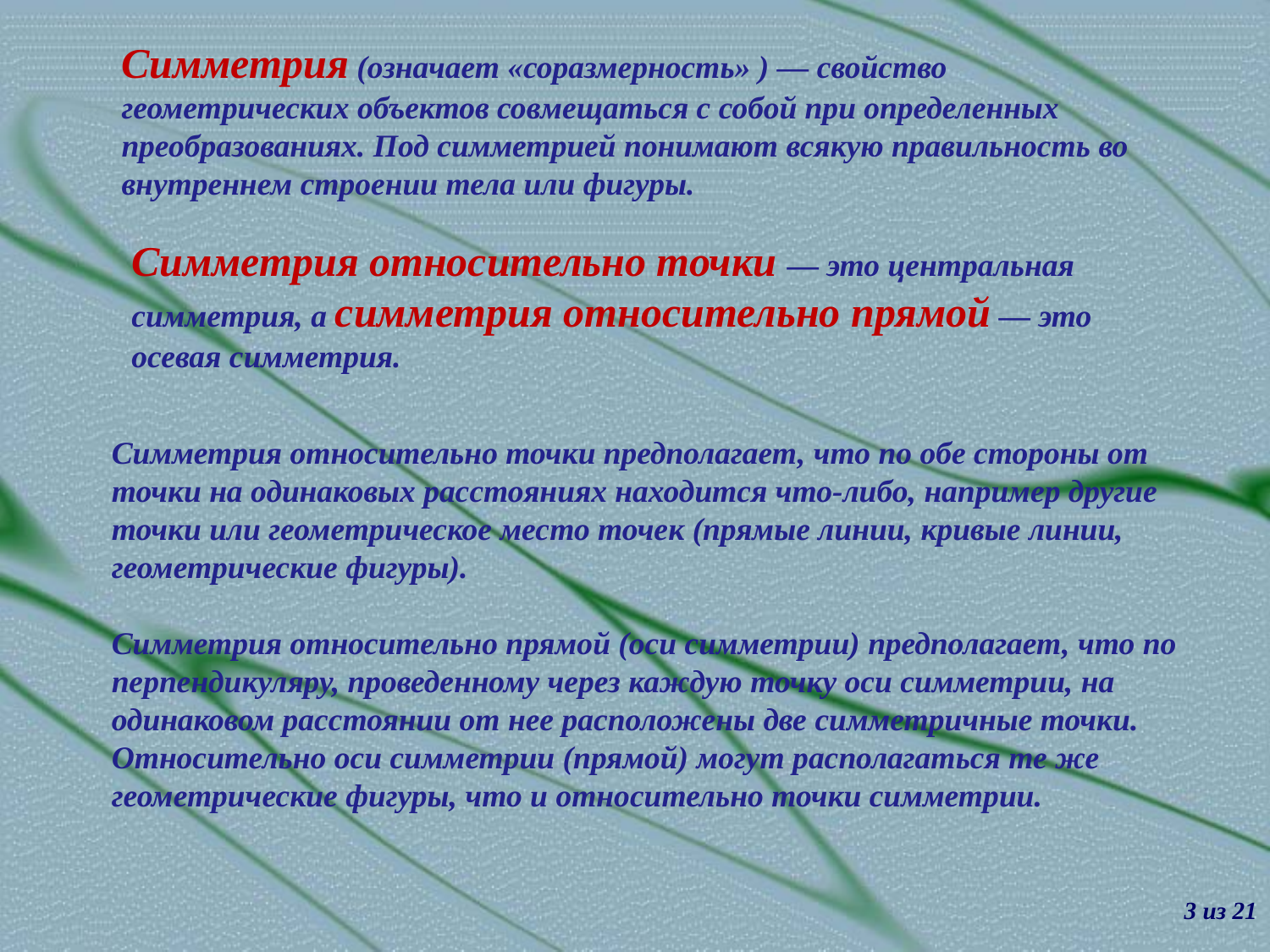

Симметрия (означает «соразмерность» ) — свойство геометрических объектов совмещаться с собой при определенных преобразованиях. Под симметрией понимают всякую правильность во внутреннем строении тела или фигуры.
Симметрия относительно точки — это центральная симметрия, а симметрия относительно прямой — это осевая симметрия.

Симметрия относительно точки предполагает, что по обе стороны от точки на одинаковых расстояниях находится что-либо, например другие точки или геометрическое место точек (прямые линии, кривые линии, геометрические фигуры).

Симметрия относительно прямой (оси симметрии) предполагает, что по перпендикуляру, проведенному через каждую точку оси симметрии, на одинаковом расстоянии от нее расположены две симметричные точки. Относительно оси симметрии (прямой) могут располагаться те же геометрические фигуры, что и относительно точки симметрии.

3 из 21